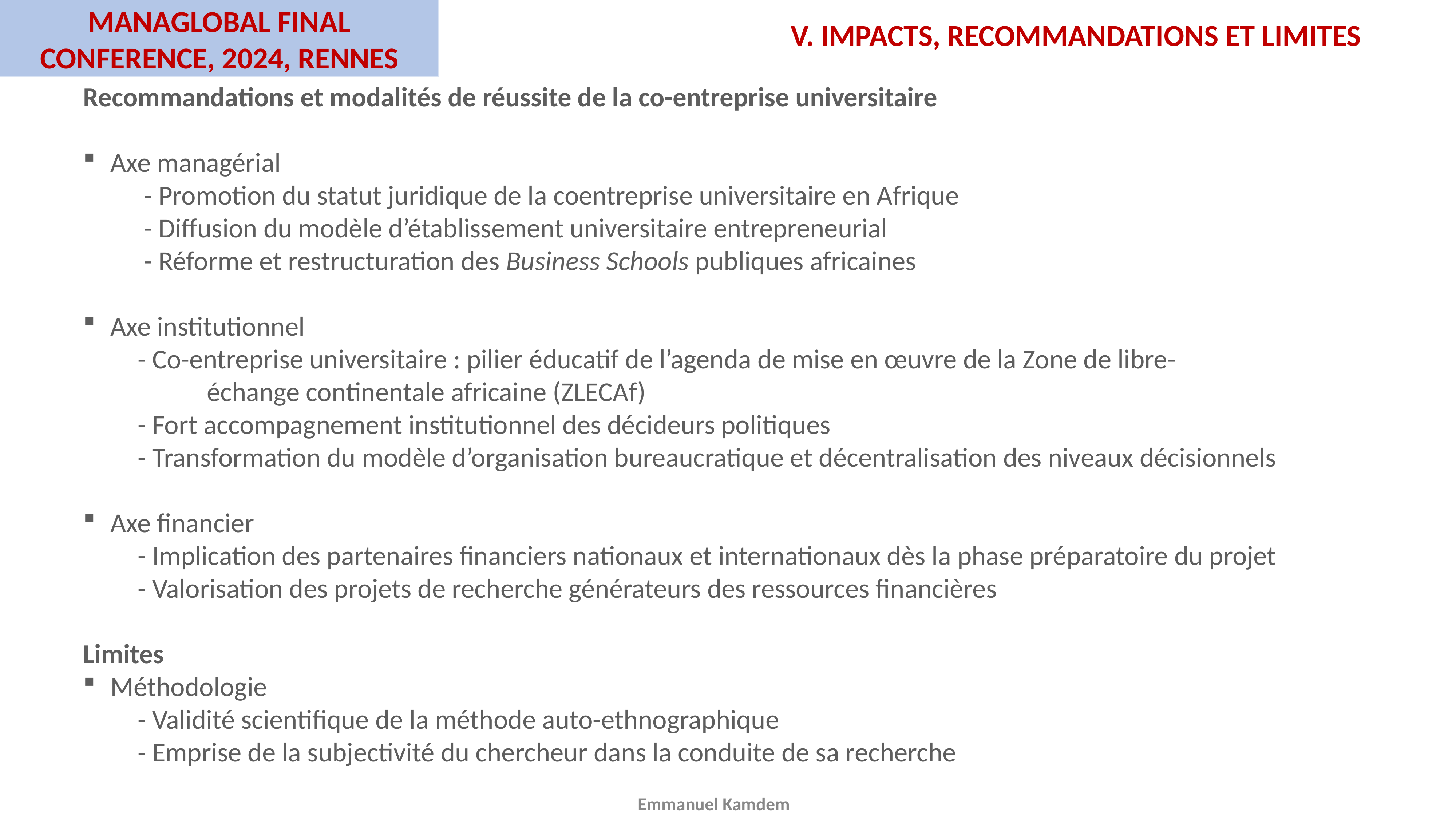

MANAGLOBAL FINAL CONFERENCE, 2024, RENNES
V. IMPACTS, RECOMMANDATIONS ET LIMITES
Recommandations et modalités de réussite de la co-entreprise universitaire

Axe managérial
	 - Promotion du statut juridique de la coentreprise universitaire en Afrique
	 - Diffusion du modèle d’établissement universitaire entrepreneurial
	 - Réforme et restructuration des Business Schools publiques africaines

Axe institutionnel
	- Co-entreprise universitaire : pilier éducatif de l’agenda de mise en œuvre de la Zone de libre-
                    échange continentale africaine (ZLECAf)
	- Fort accompagnement institutionnel des décideurs politiques
	- Transformation du modèle d’organisation bureaucratique et décentralisation des niveaux décisionnels

Axe financier
	- Implication des partenaires financiers nationaux et internationaux dès la phase préparatoire du projet
	- Valorisation des projets de recherche générateurs des ressources financières

Limites
Méthodologie
	- Validité scientifique de la méthode auto-ethnographique
	- Emprise de la subjectivité du chercheur dans la conduite de sa recherche

Emmanuel Kamdem